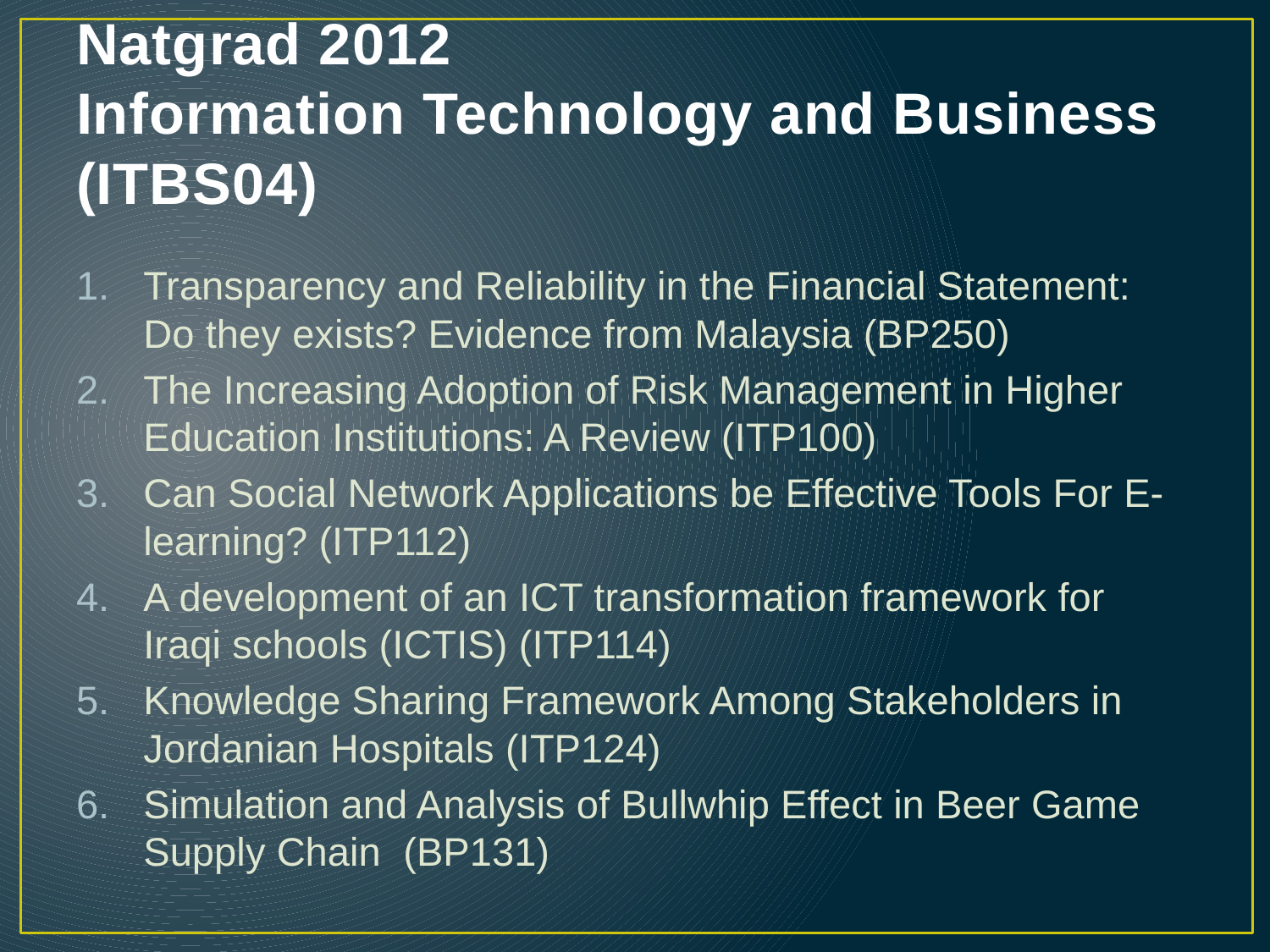

# Natgrad 2012 Information Technology and Business (ITBS04)
Transparency and Reliability in the Financial Statement: Do they exists? Evidence from Malaysia (BP250)
The Increasing Adoption of Risk Management in Higher Education Institutions: A Review (ITP100)
Can Social Network Applications be Effective Tools For E-learning? (ITP112)
A development of an ICT transformation framework for Iraqi schools (ICTIS) (ITP114)
Knowledge Sharing Framework Among Stakeholders in Jordanian Hospitals (ITP124)
Simulation and Analysis of Bullwhip Effect in Beer Game Supply Chain  (BP131)